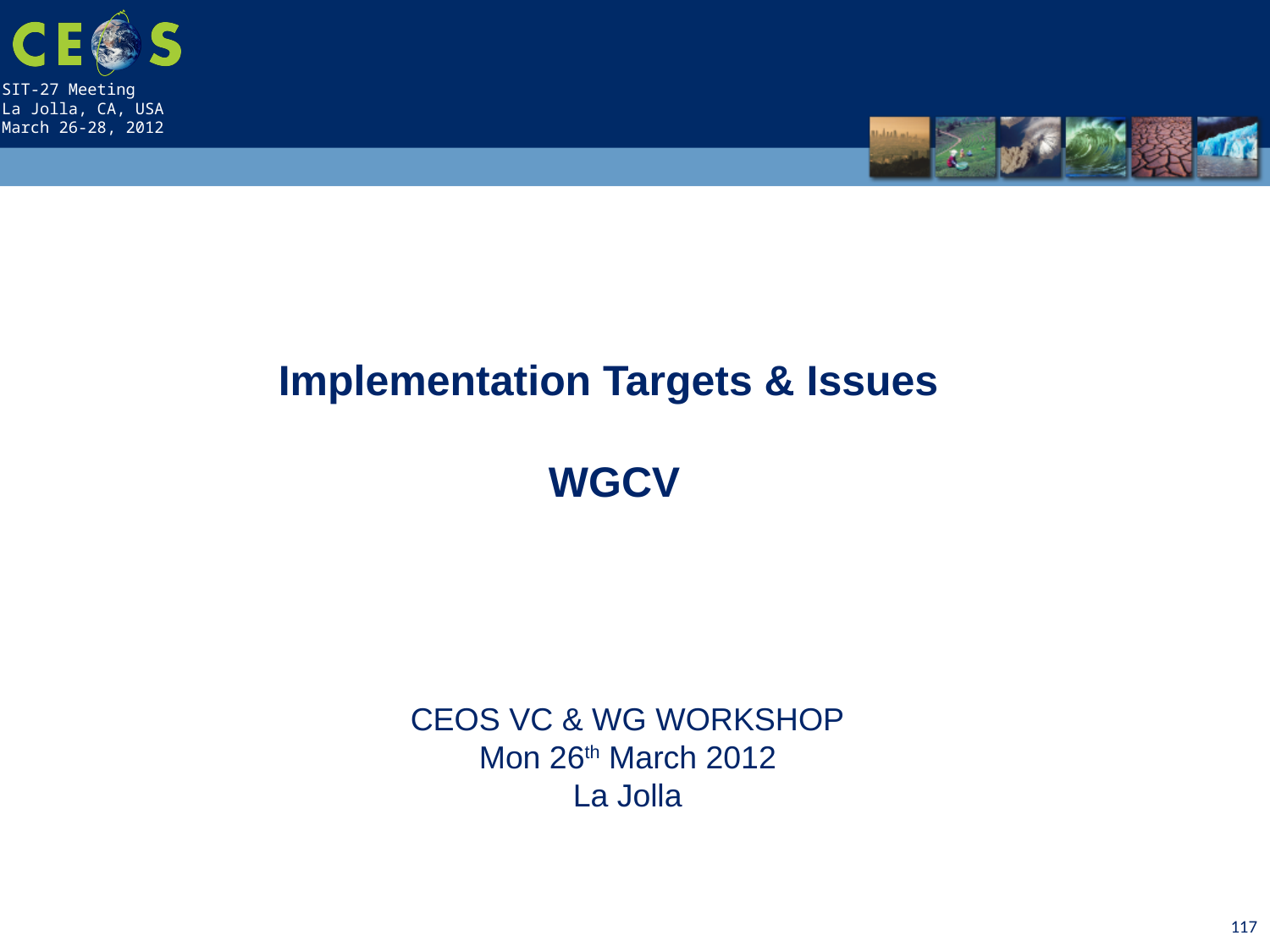

Implementation Targets & Issues

WGCV
CEOS VC & WG WORKSHOP
Mon 26th March 2012
La Jolla
117